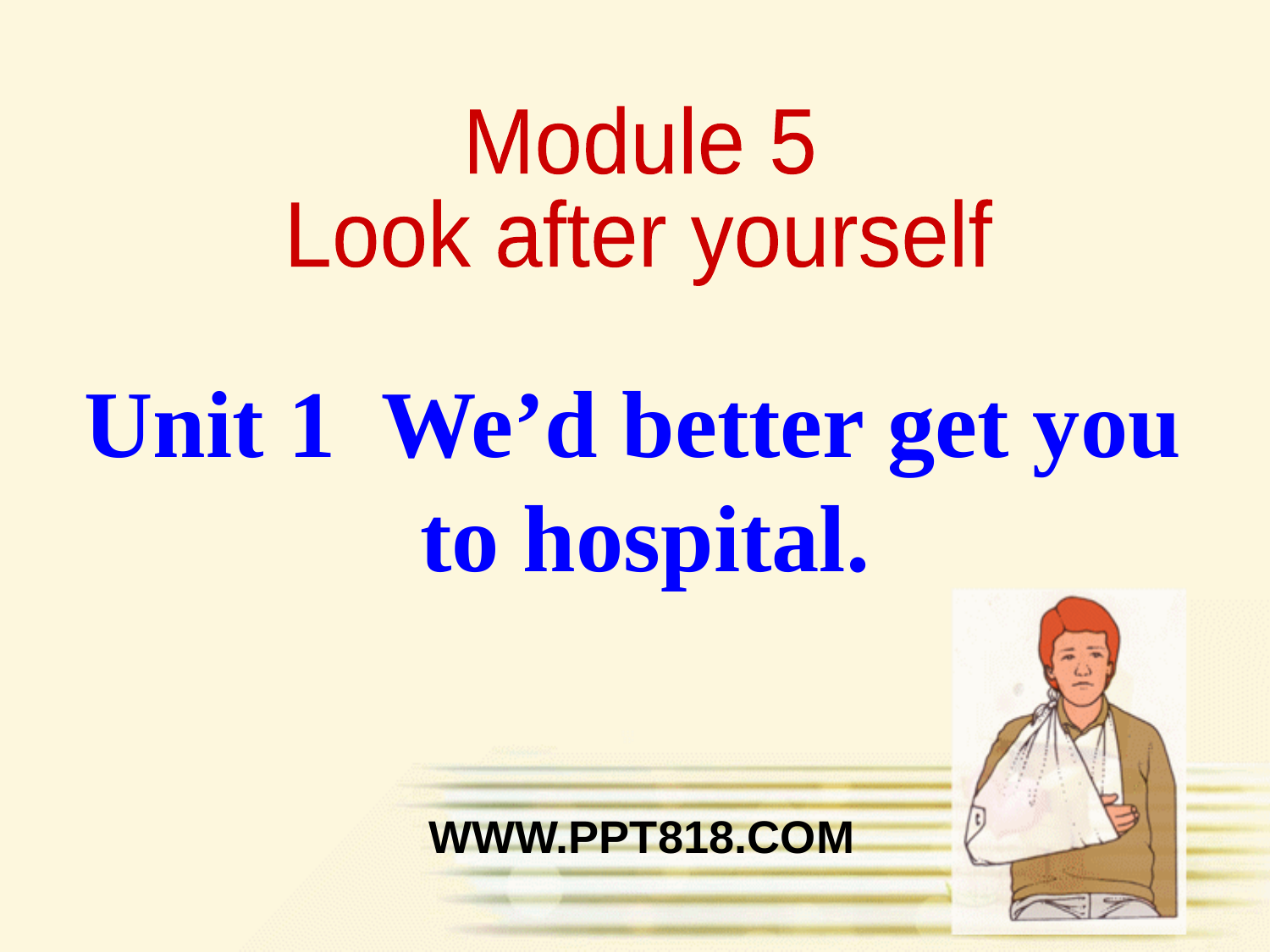

Module 5
Look after yourself
Unit 1  We’d better get you
to hospital.
WWW.PPT818.COM